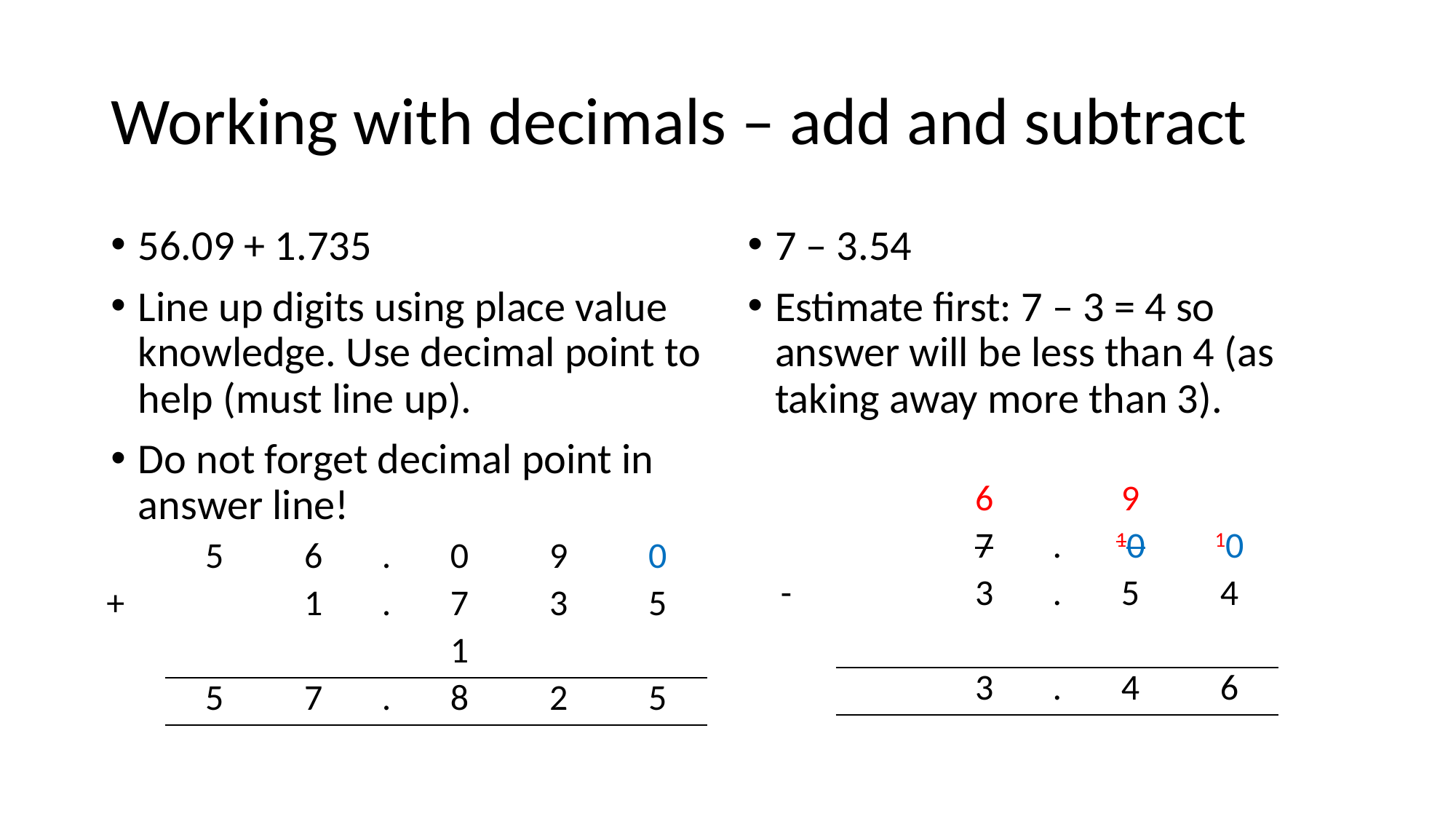

# Working with decimals – add and subtract
56.09 + 1.735
Line up digits using place value knowledge. Use decimal point to help (must line up).
Do not forget decimal point in answer line!
7 – 3.54
Estimate first: 7 – 3 = 4 so answer will be less than 4 (as taking away more than 3).
|  |  | 6 |  | 9 |  |
| --- | --- | --- | --- | --- | --- |
|  |  | 7 | . | 10 | 10 |
| - |  | 3 | . | 5 | 4 |
|  |  |  |  |  |  |
|  |  | 3 | . | 4 | 6 |
|  | 5 | 6 | . | 0 | 9 | 0 |
| --- | --- | --- | --- | --- | --- | --- |
| + |  | 1 | . | 7 | 3 | 5 |
|  |  |  |  | 1 |  |  |
|  | 5 | 7 | . | 8 | 2 | 5 |